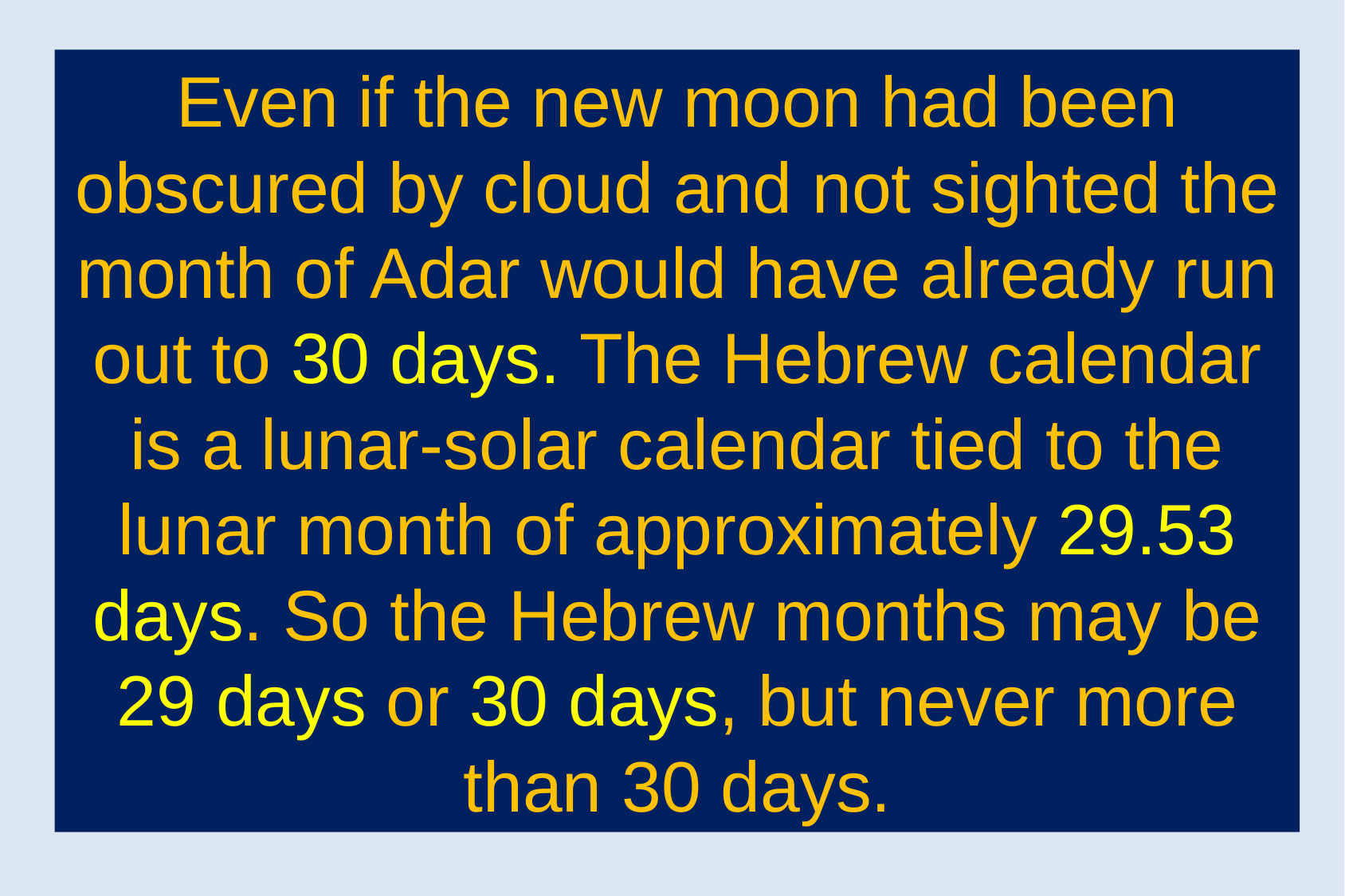

Even if the new moon had been obscured by cloud and not sighted the month of Adar would have already run out to 30 days. The Hebrew calendar is a lunar-solar calendar tied to the lunar month of approximately 29.53 days. So the Hebrew months may be 29 days or 30 days, but never more than 30 days.